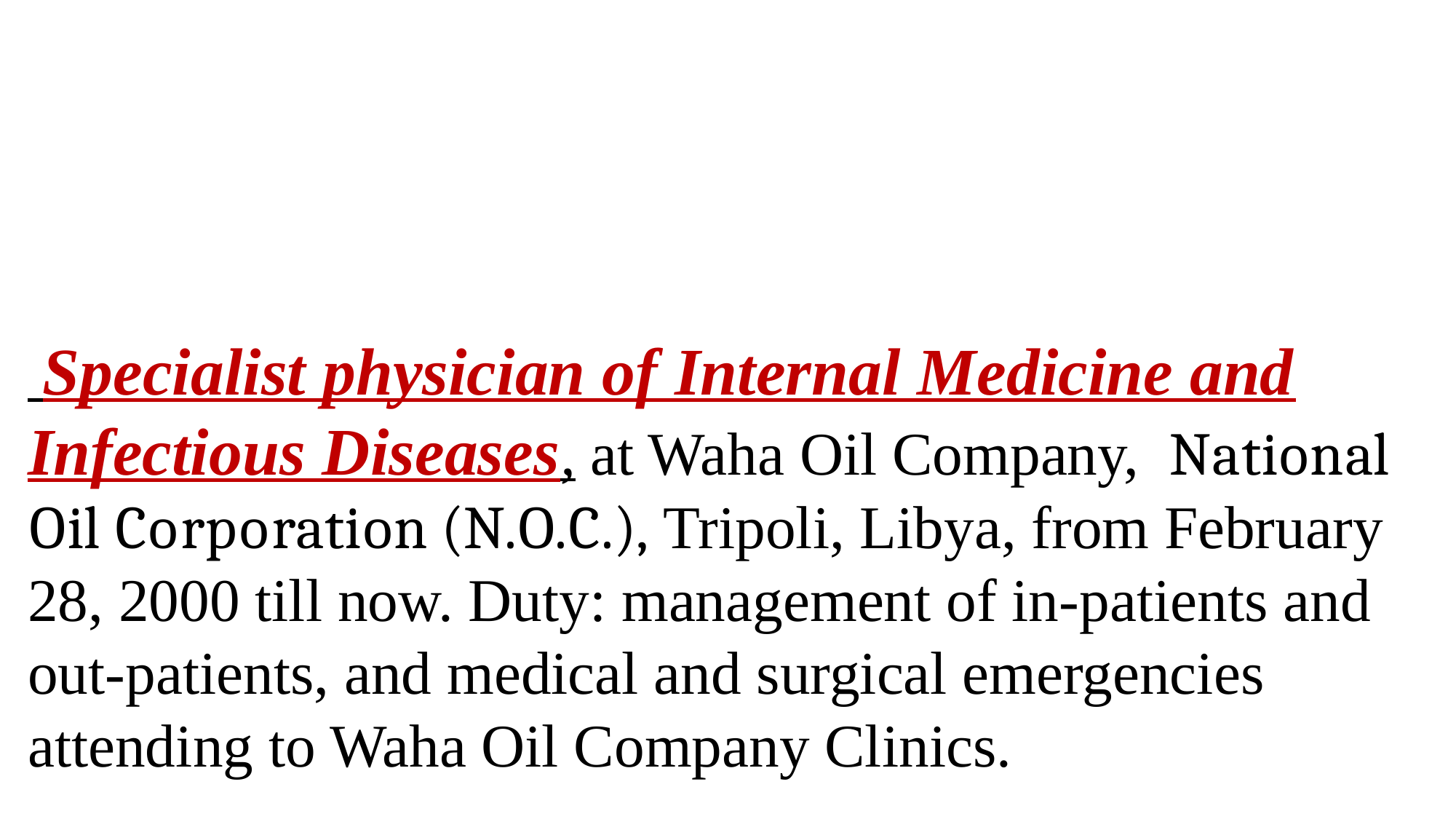

Specialist physician of Internal Medicine and Infectious Diseases, at Waha Oil Company,  National Oil Corporation (N.O.C.), Tripoli, Libya, from February 28, 2000 till now. Duty: management of in-patients and out-patients, and medical and surgical emergencies attending to Waha Oil Company Clinics.